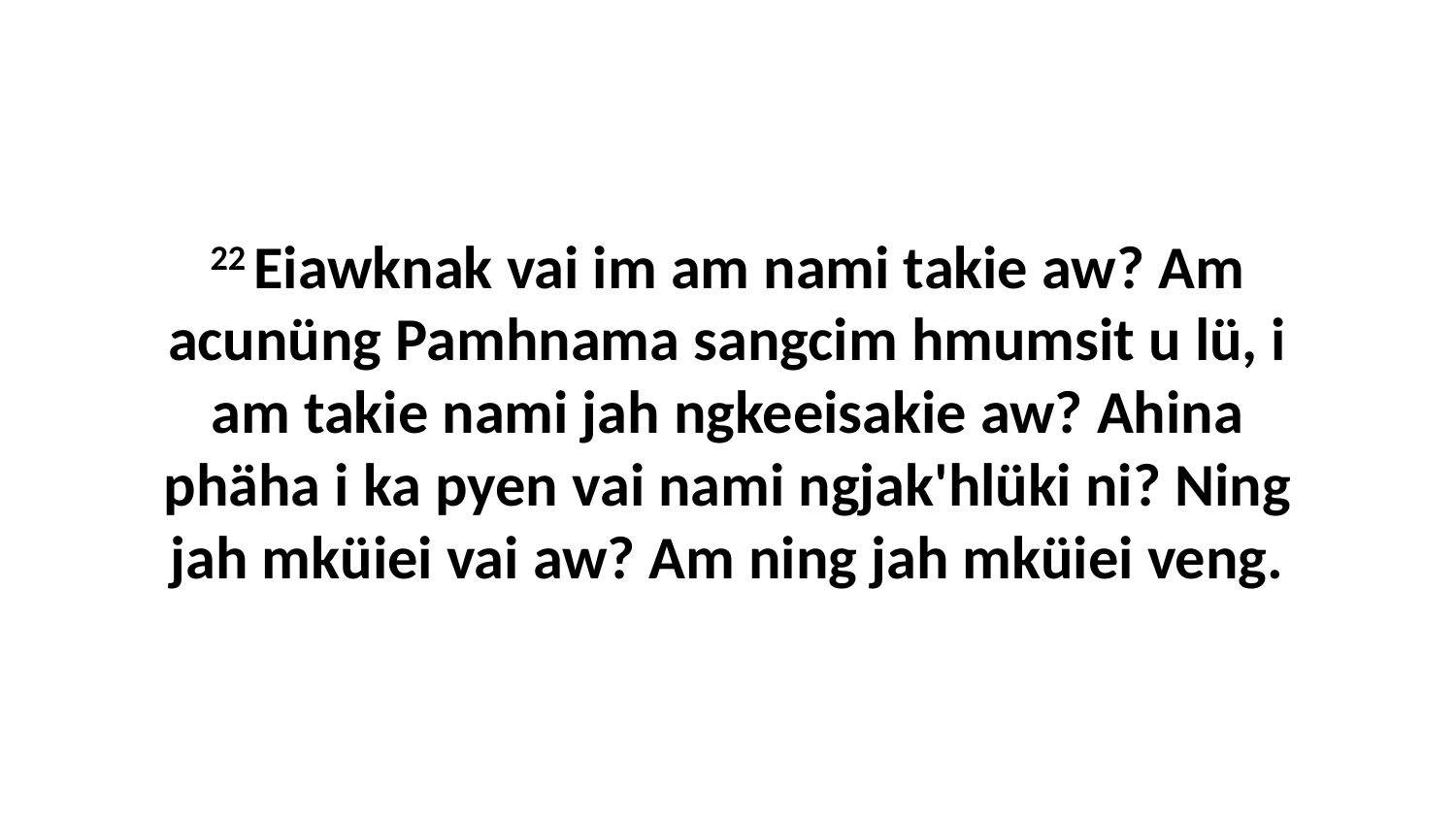

22 Eiawknak vai im am nami takie aw? Am acunüng Pamhnama sangcim hmumsit u lü, i am takie nami jah ngkeeisakie aw? Ahina phäha i ka pyen vai nami ngjak'hlüki ni? Ning jah mküiei vai aw? Am ning jah mküiei veng.